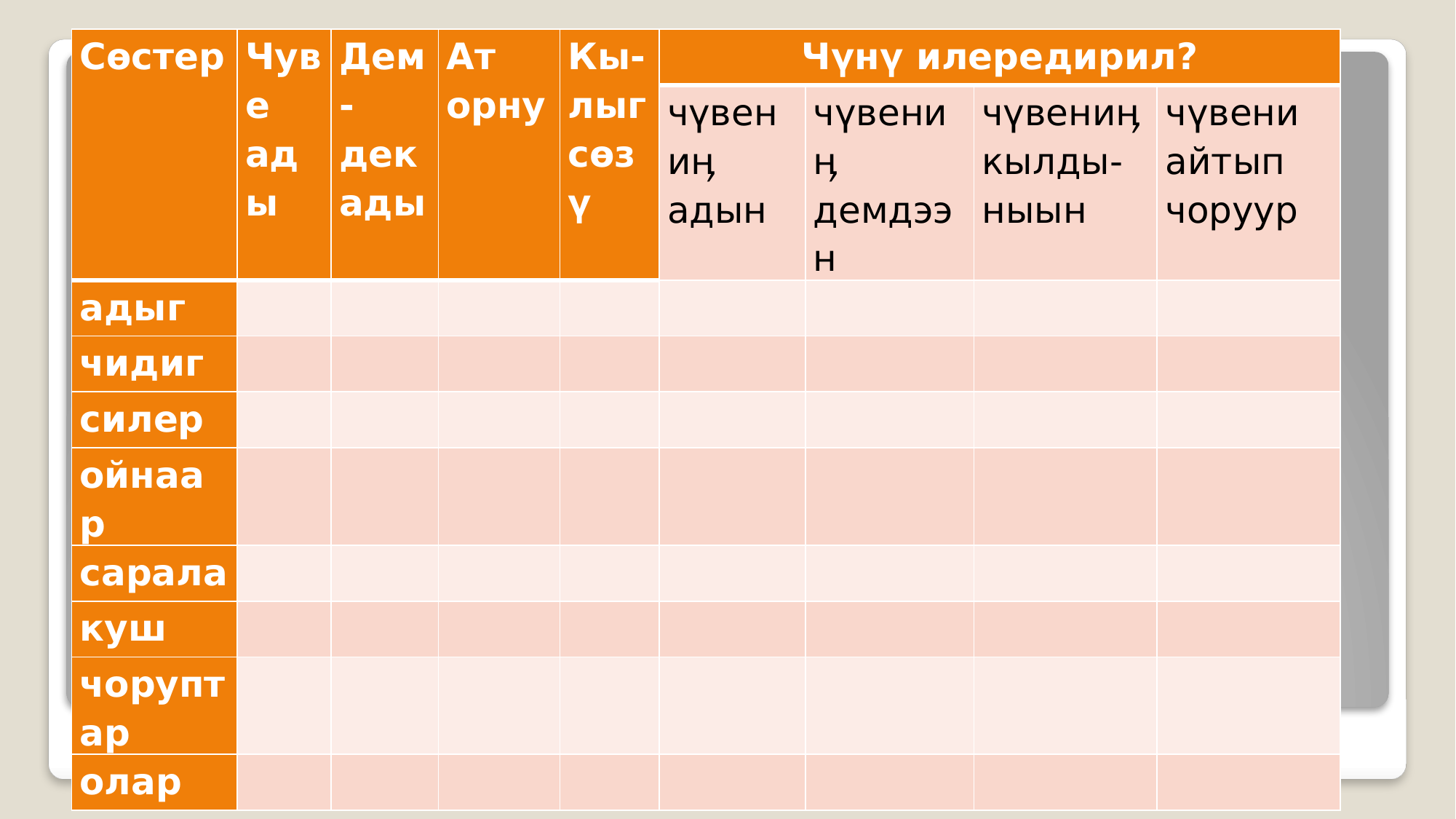

| Сөстер | Чуве ады | Дем- дек ады | Ат орну | Кы- лыг сөзү | Чүнү илередирил? |  |  |  |
| --- | --- | --- | --- | --- | --- | --- | --- | --- |
|  |  |  |  |  | чүвениӊ адын | чүвениӊ демдээн | чүвениӊ кылды-ныын | чүвени айтып чоруур |
| адыг |  |  |  |  |  |  |  |  |
| чидиг |  |  |  |  |  |  |  |  |
| силер |  |  |  |  |  |  |  |  |
| ойнаар |  |  |  |  |  |  |  |  |
| сарала |  |  |  |  |  |  |  |  |
| куш |  |  |  |  |  |  |  |  |
| чоруптар |  |  |  |  |  |  |  |  |
| олар |  |  |  |  |  |  |  |  |